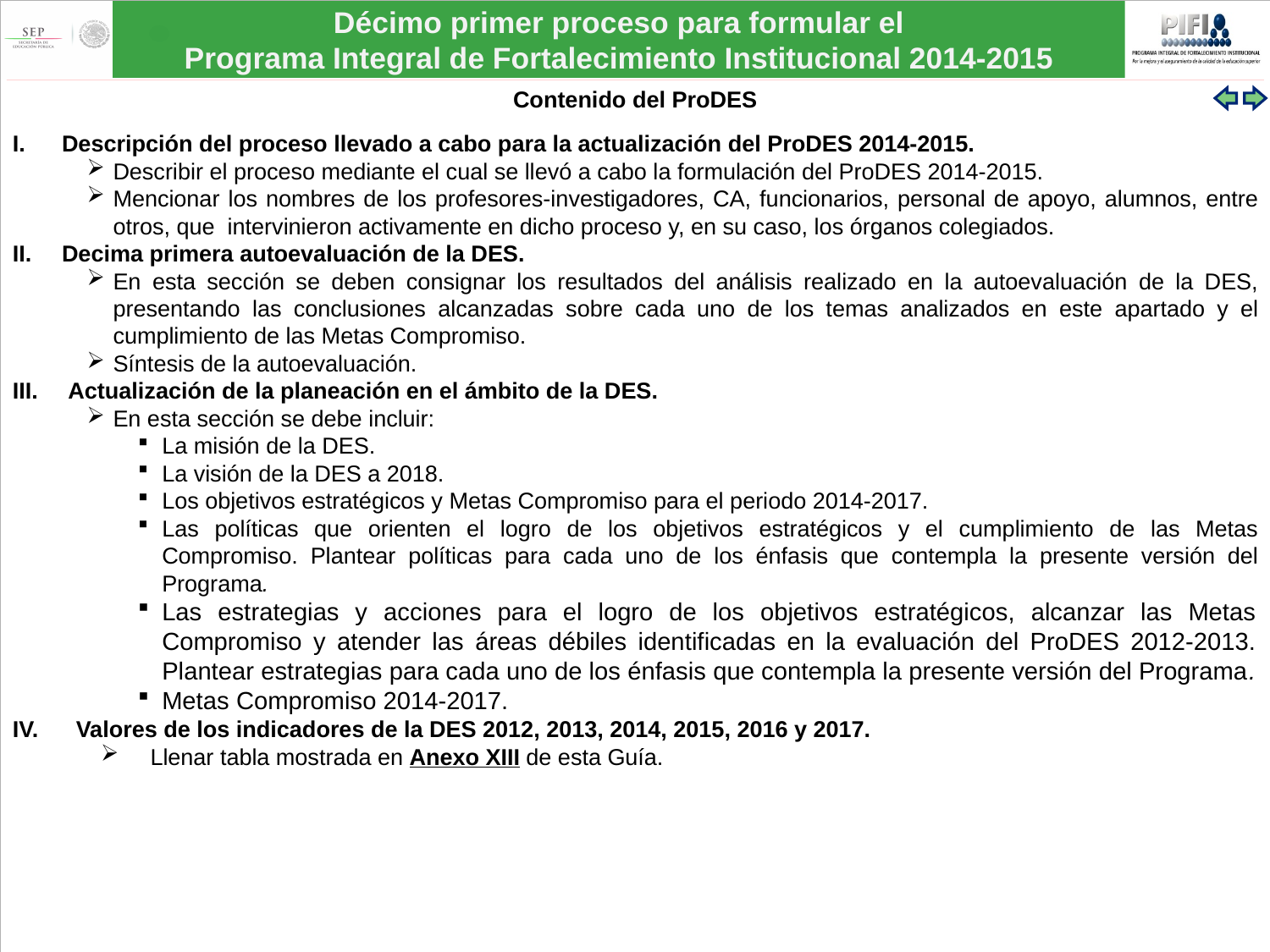

Contenido del ProDES

Descripción del proceso llevado a cabo para la actualización del ProDES 2014-2015.
Describir el proceso mediante el cual se llevó a cabo la formulación del ProDES 2014-2015.
Mencionar los nombres de los profesores-investigadores, CA, funcionarios, personal de apoyo, alumnos, entre otros, que  intervinieron activamente en dicho proceso y, en su caso, los órganos colegiados.
Decima primera autoevaluación de la DES.
En esta sección se deben consignar los resultados del análisis realizado en la autoevaluación de la DES, presentando las conclusiones alcanzadas sobre cada uno de los temas analizados en este apartado y el cumplimiento de las Metas Compromiso.
Síntesis de la autoevaluación.
Actualización de la planeación en el ámbito de la DES.
En esta sección se debe incluir:
La misión de la DES.
La visión de la DES a 2018.
Los objetivos estratégicos y Metas Compromiso para el periodo 2014-2017.
Las políticas que orienten el logro de los objetivos estratégicos y el cumplimiento de las Metas Compromiso. Plantear políticas para cada uno de los énfasis que contempla la presente versión del Programa.
Las estrategias y acciones para el logro de los objetivos estratégicos, alcanzar las Metas Compromiso y atender las áreas débiles identificadas en la evaluación del ProDES 2012-2013. Plantear estrategias para cada uno de los énfasis que contempla la presente versión del Programa.
Metas Compromiso 2014-2017.
Valores de los indicadores de la DES 2012, 2013, 2014, 2015, 2016 y 2017.
Llenar tabla mostrada en Anexo XIII de esta Guía.